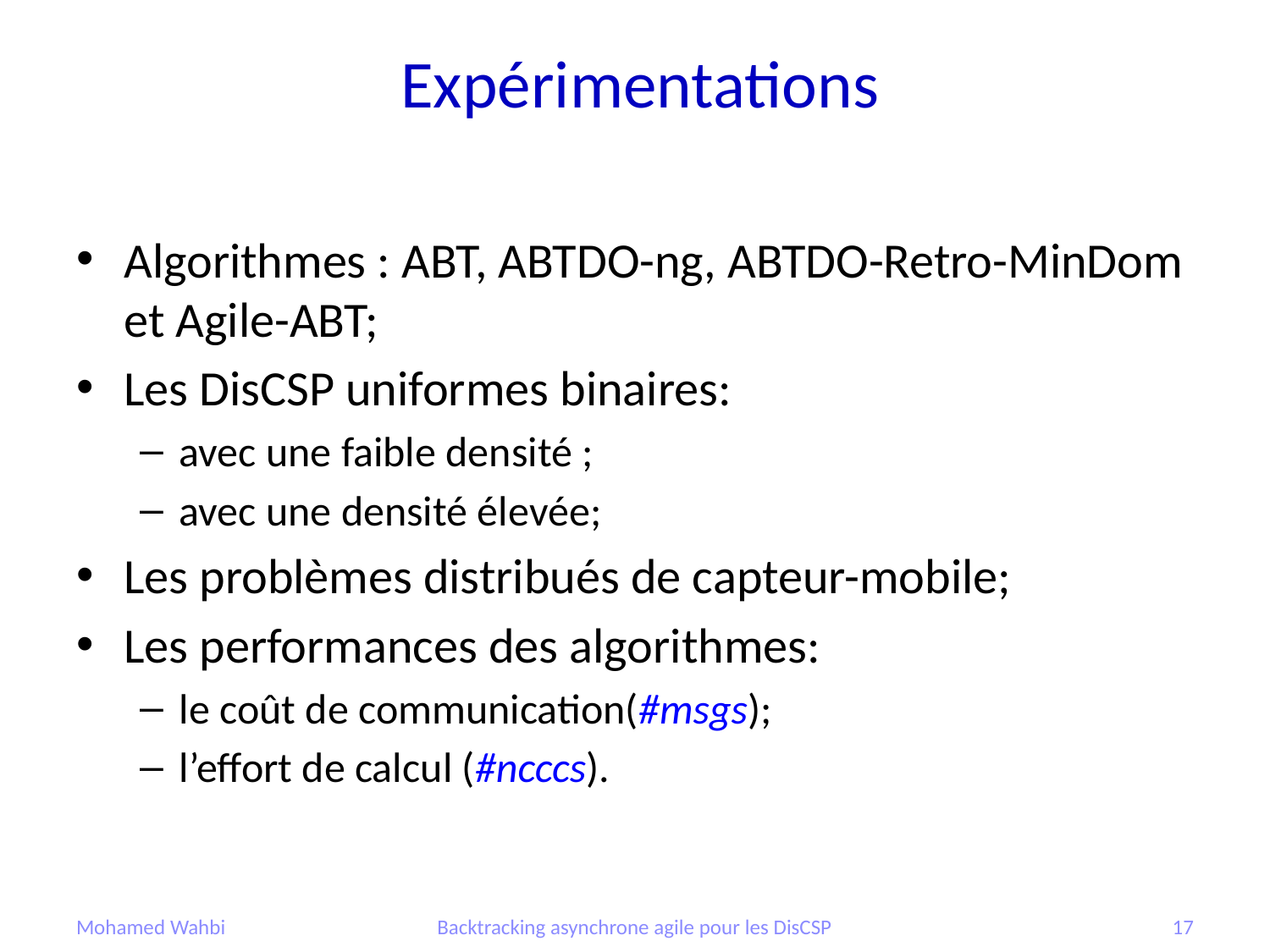

# Expérimentations
Algorithmes : ABT, ABTDO-ng, ABTDO-Retro-MinDom et Agile-ABT;
Les DisCSP uniformes binaires:
avec une faible densité ;
avec une densité élevée;
Les problèmes distribués de capteur-mobile;
Les performances des algorithmes:
le coût de communication(#msgs);
l’effort de calcul (#ncccs).
Mohamed Wahbi
Backtracking asynchrone agile pour les DisCSP
17